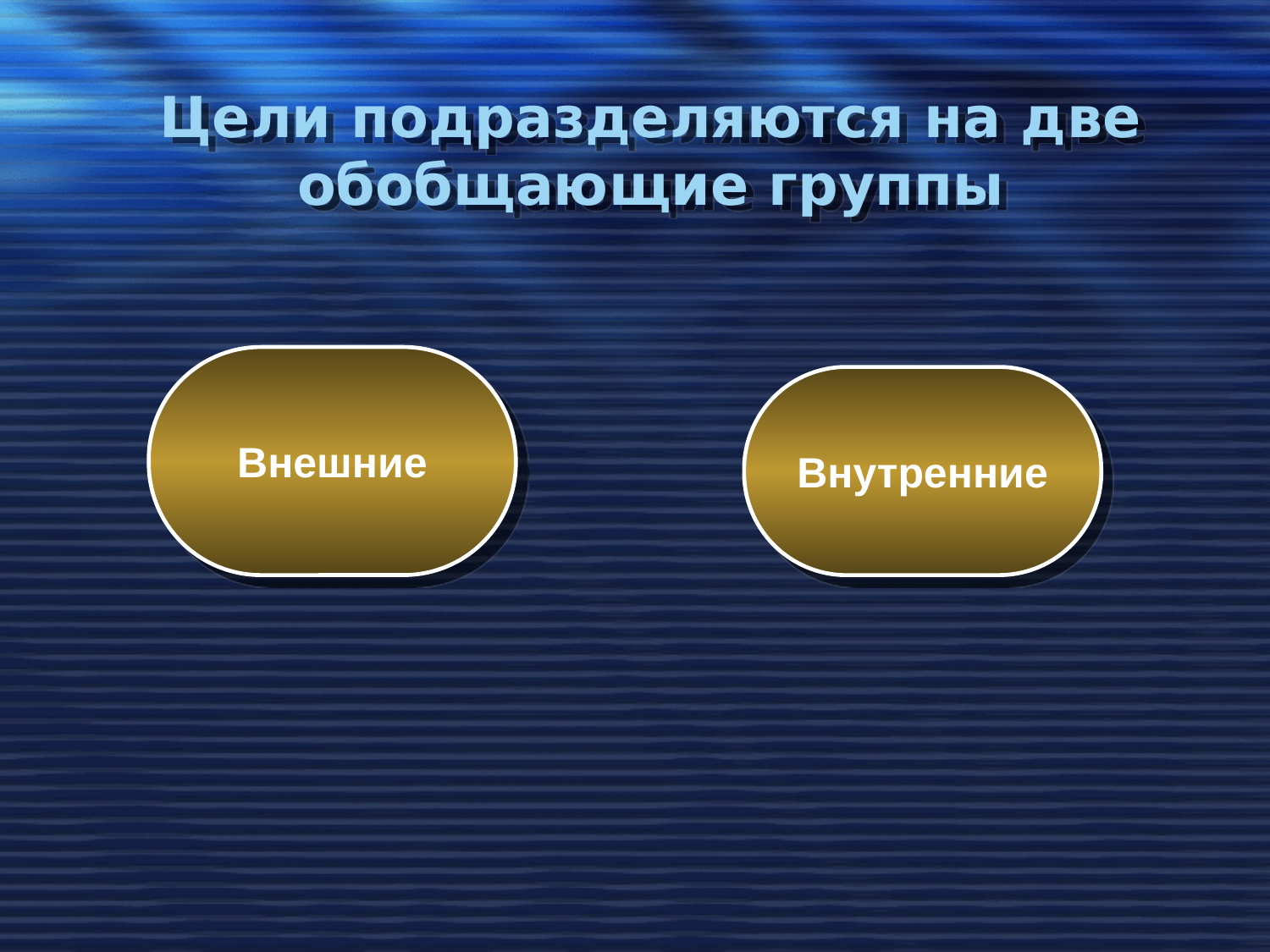

# Цели подразделяются на две обобщающие группы
Внешние
Внутренние